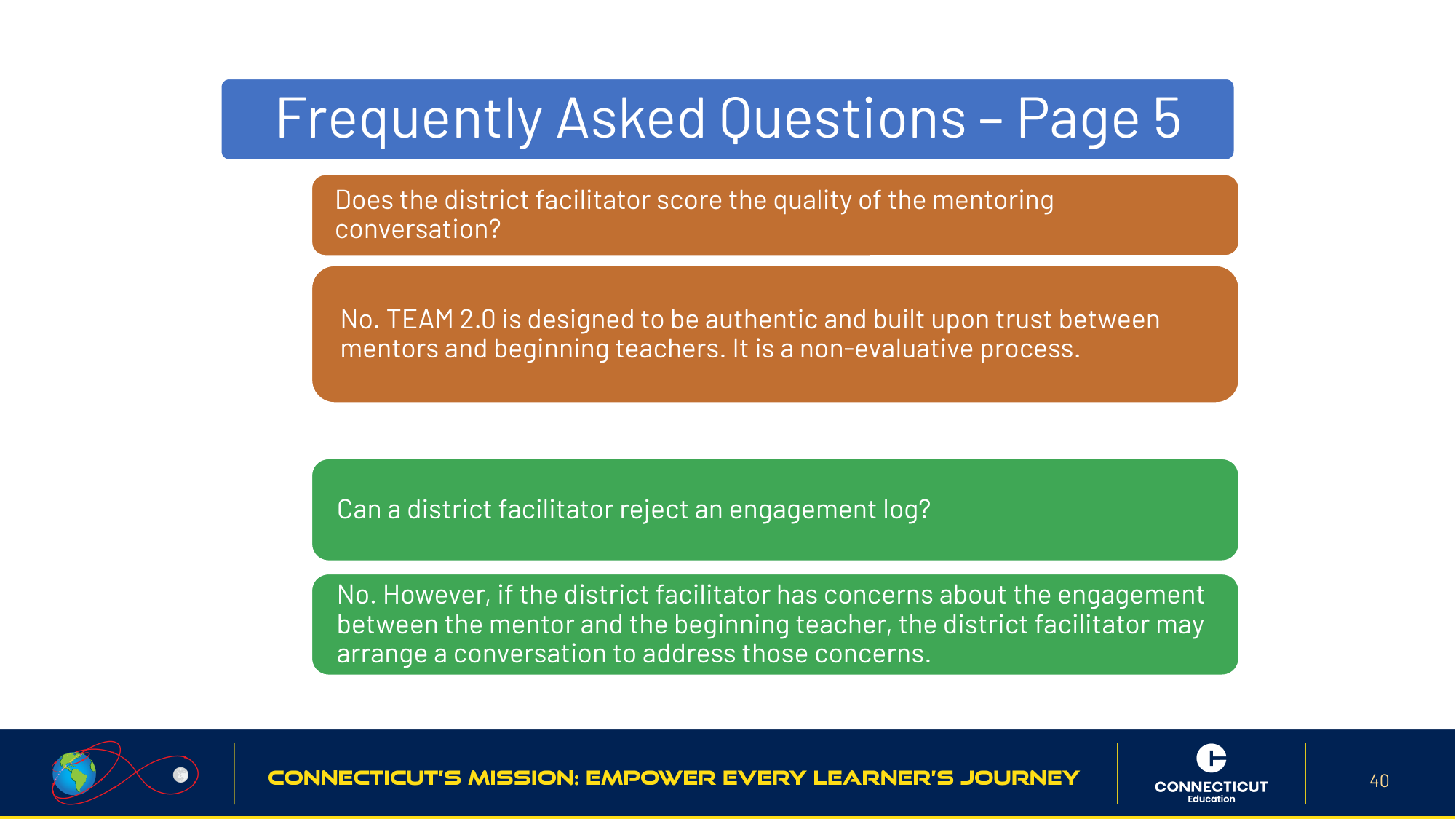

# Frequently Asked Questions – Page 5
Frequently Asked Questions – Page 5
Does the district facilitator score the quality of the mentoring conversation?
No. TEAM 2.0 is designed to be authentic and built upon trust between mentors and beginning teachers. It is a non-evaluative process.

Can a district facilitator reject an engagement log?
No. However, if the district facilitator has concerns about the engagement between the mentor and the beginning teacher, the district facilitator may arrange a conversation to address those concerns.
40